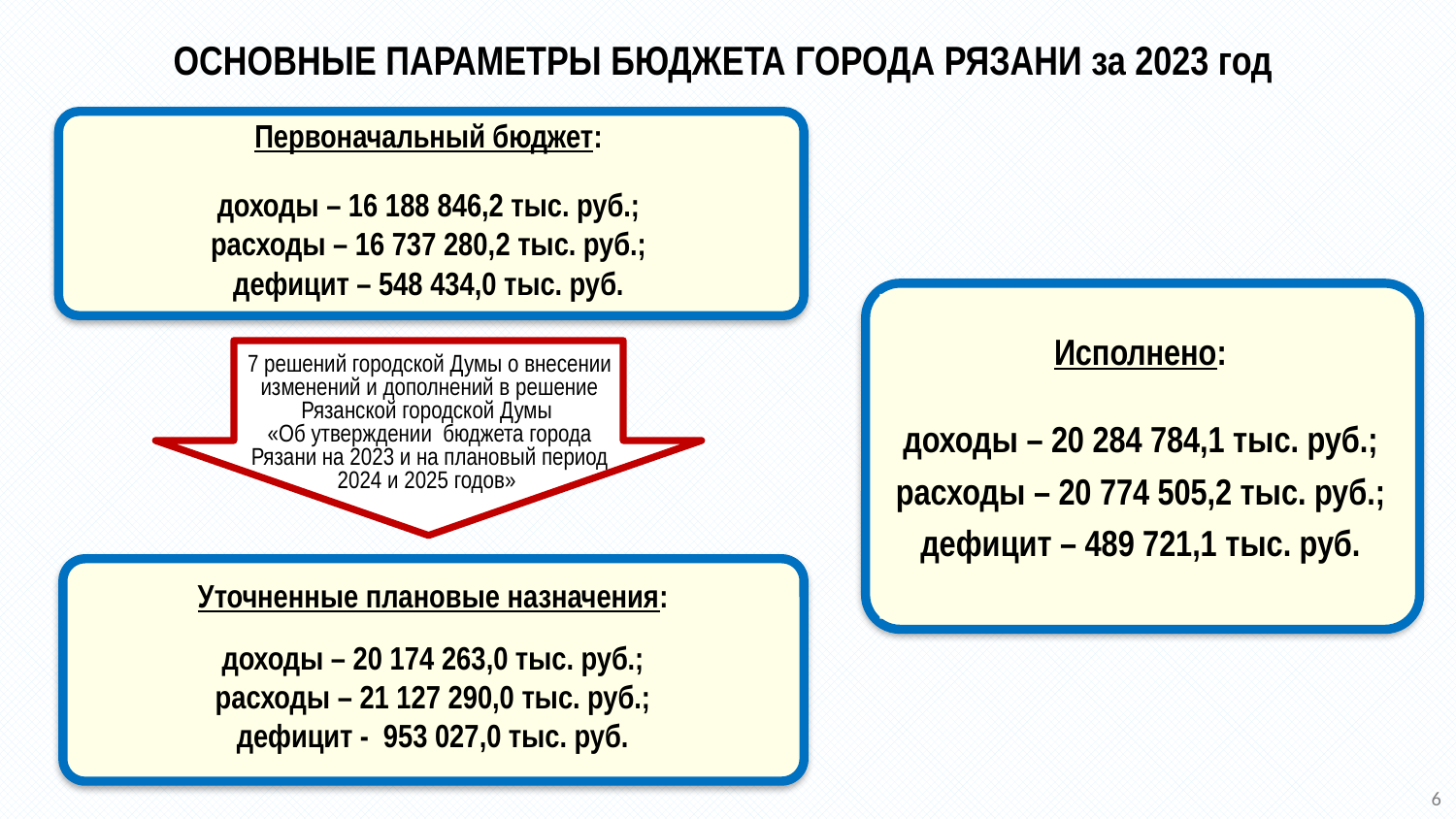

ОСНОВНЫЕ ПАРАМЕТРЫ БЮДЖЕТА ГОРОДА РЯЗАНИ за 2023 год

Первоначальный бюджет:

доходы – 16 188 846,2 тыс. руб.;
расходы – 16 737 280,2 тыс. руб.;
дефицит – 548 434,0 тыс. руб.

Исполнено:

доходы – 20 284 784,1 тыс. руб.;
расходы – 20 774 505,2 тыс. руб.;
дефицит – 489 721,1 тыс. руб.

7 решений городской Думы о внесении изменений и дополнений в решение Рязанской городской Думы
«Об утверждении  бюджета города Рязани на 2023 и на плановый период 2024 и 2025 годов»

Уточненные плановые назначения:

доходы – 20 174 263,0 тыс. руб.;
расходы – 21 127 290,0 тыс. руб.;
дефицит -  953 027,0 тыс. руб.

6